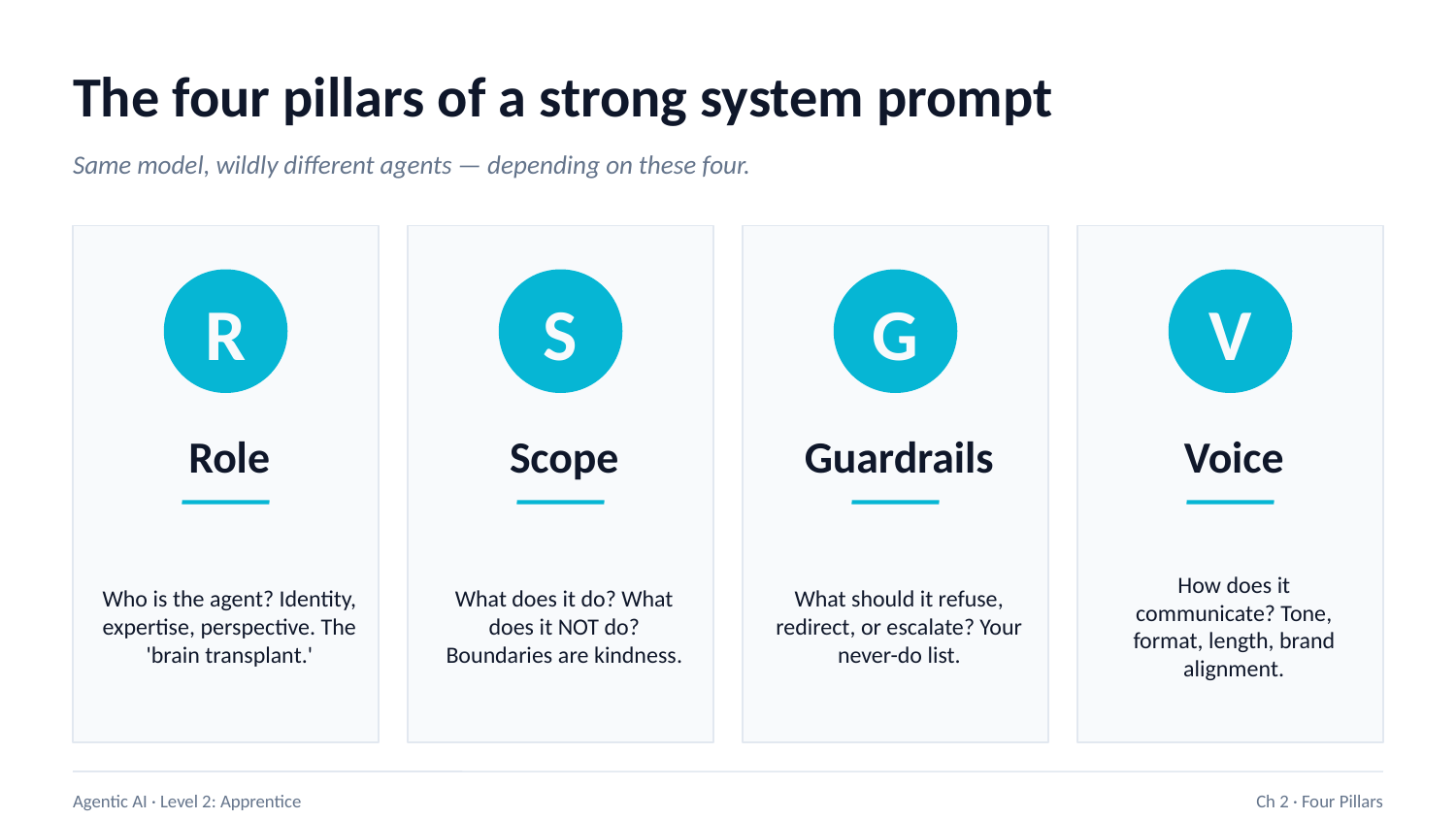

The four pillars of a strong system prompt
Same model, wildly different agents — depending on these four.

R

S

G

V
Role
Scope
Guardrails
Voice

Who is the agent? Identity, expertise, perspective. The 'brain transplant.'
What does it do? What does it NOT do? Boundaries are kindness.
What should it refuse, redirect, or escalate? Your never-do list.
How does it communicate? Tone, format, length, brand alignment.

Agentic AI · Level 2: Apprentice
Ch 2 · Four Pillars